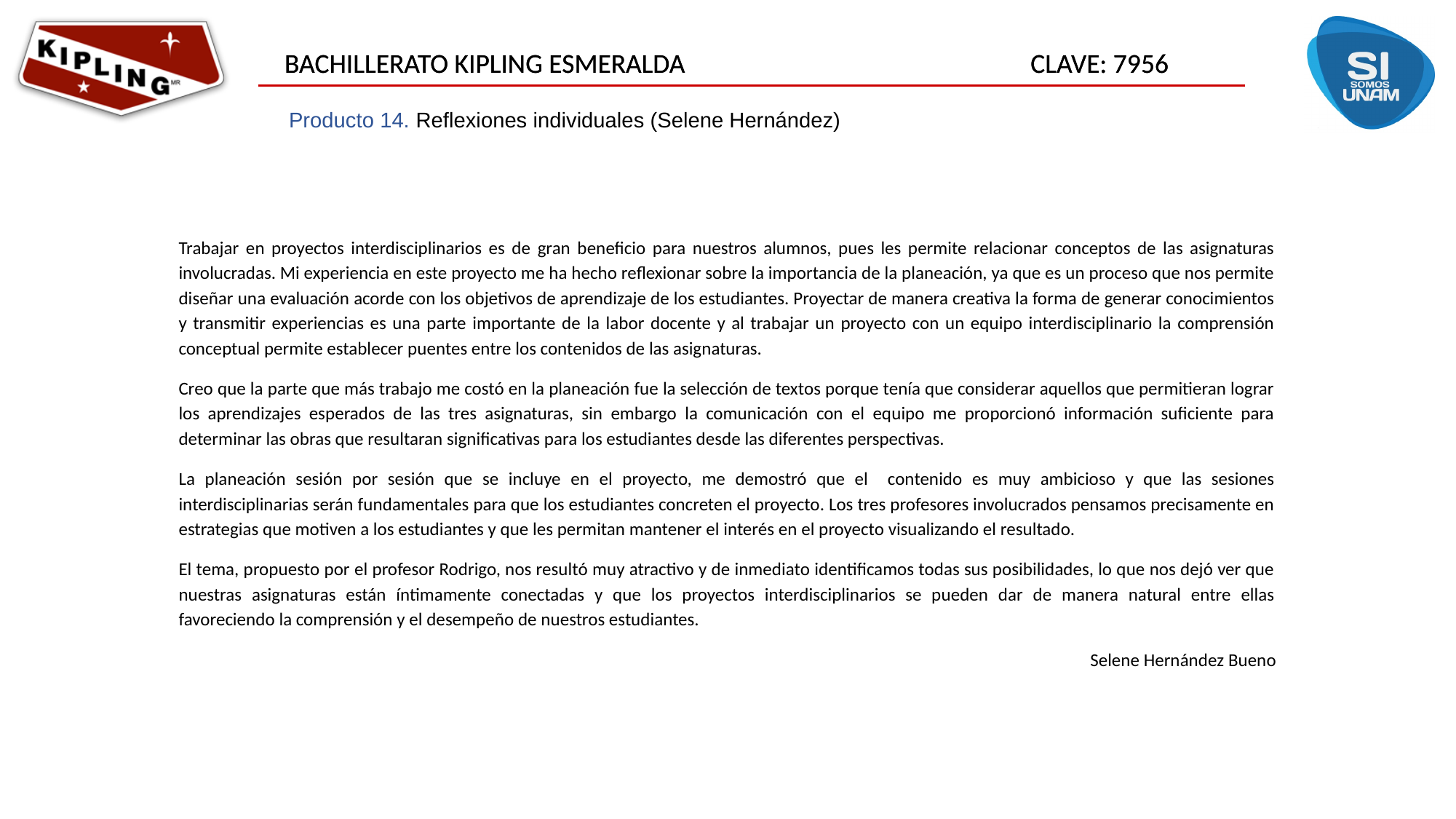

Producto 14. Reflexiones individuales (Selene Hernández)
Trabajar en proyectos interdisciplinarios es de gran beneficio para nuestros alumnos, pues les permite relacionar conceptos de las asignaturas involucradas. Mi experiencia en este proyecto me ha hecho reflexionar sobre la importancia de la planeación, ya que es un proceso que nos permite diseñar una evaluación acorde con los objetivos de aprendizaje de los estudiantes. Proyectar de manera creativa la forma de generar conocimientos y transmitir experiencias es una parte importante de la labor docente y al trabajar un proyecto con un equipo interdisciplinario la comprensión conceptual permite establecer puentes entre los contenidos de las asignaturas.
Creo que la parte que más trabajo me costó en la planeación fue la selección de textos porque tenía que considerar aquellos que permitieran lograr los aprendizajes esperados de las tres asignaturas, sin embargo la comunicación con el equipo me proporcionó información suficiente para determinar las obras que resultaran significativas para los estudiantes desde las diferentes perspectivas.
La planeación sesión por sesión que se incluye en el proyecto, me demostró que el  contenido es muy ambicioso y que las sesiones interdisciplinarias serán fundamentales para que los estudiantes concreten el proyecto. Los tres profesores involucrados pensamos precisamente en estrategias que motiven a los estudiantes y que les permitan mantener el interés en el proyecto visualizando el resultado.
El tema, propuesto por el profesor Rodrigo, nos resultó muy atractivo y de inmediato identificamos todas sus posibilidades, lo que nos dejó ver que nuestras asignaturas están íntimamente conectadas y que los proyectos interdisciplinarios se pueden dar de manera natural entre ellas favoreciendo la comprensión y el desempeño de nuestros estudiantes.
Selene Hernández Bueno